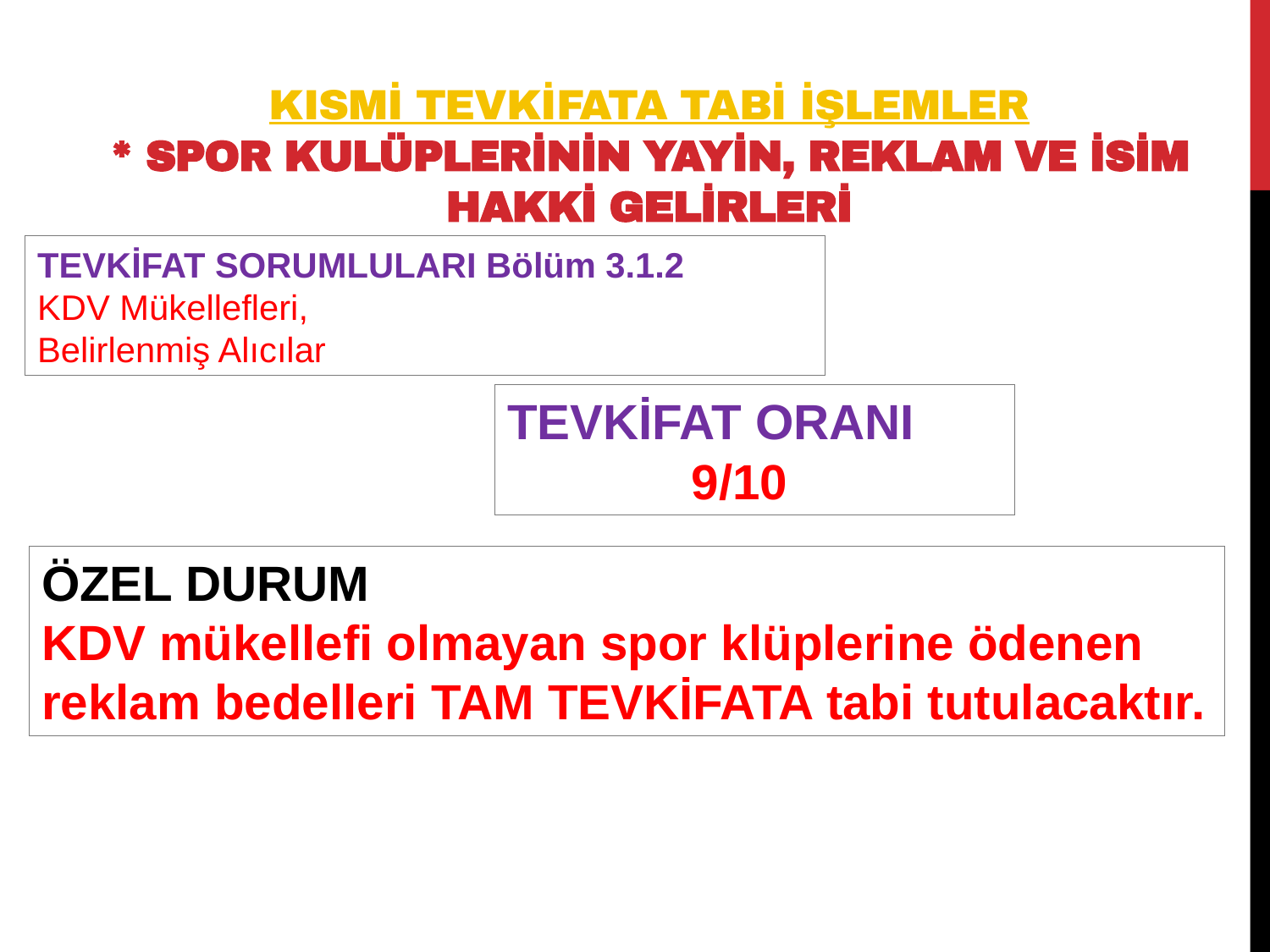

# KISMİ tevkifata tabi işlemler * spor kulüplerinin yayin, reklam ve isim hakki gelirleri
TEVKİFAT SORUMLULARI Bölüm 3.1.2
KDV Mükellefleri,
Belirlenmiş Alıcılar
TEVKİFAT ORANI
9/10
ÖZEL DURUM
KDV mükellefi olmayan spor klüplerine ödenen reklam bedelleri TAM TEVKİFATA tabi tutulacaktır.